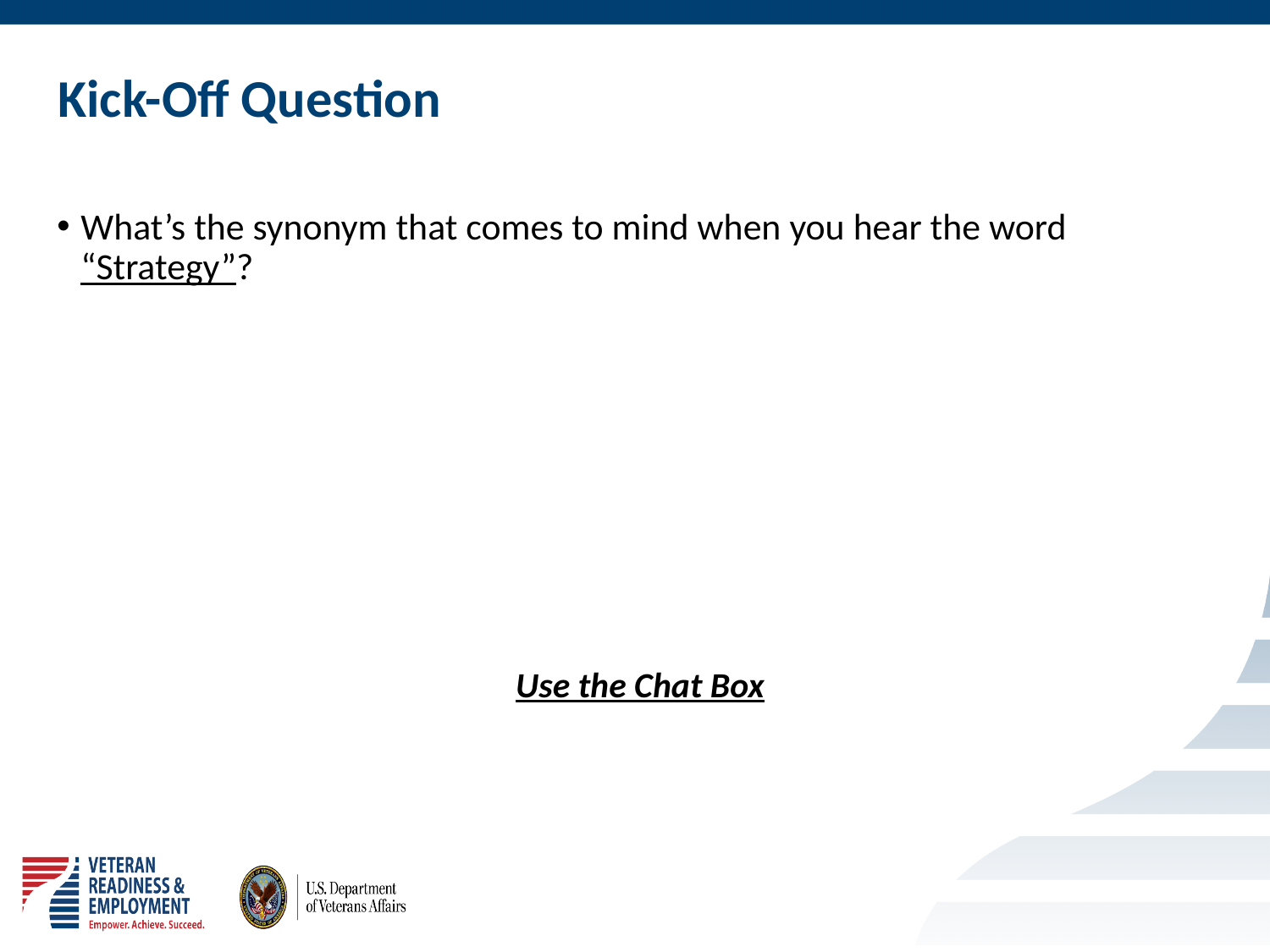

# Kick-Off Question
What’s the synonym that comes to mind when you hear the word “Strategy”?

Use the Chat Box
2